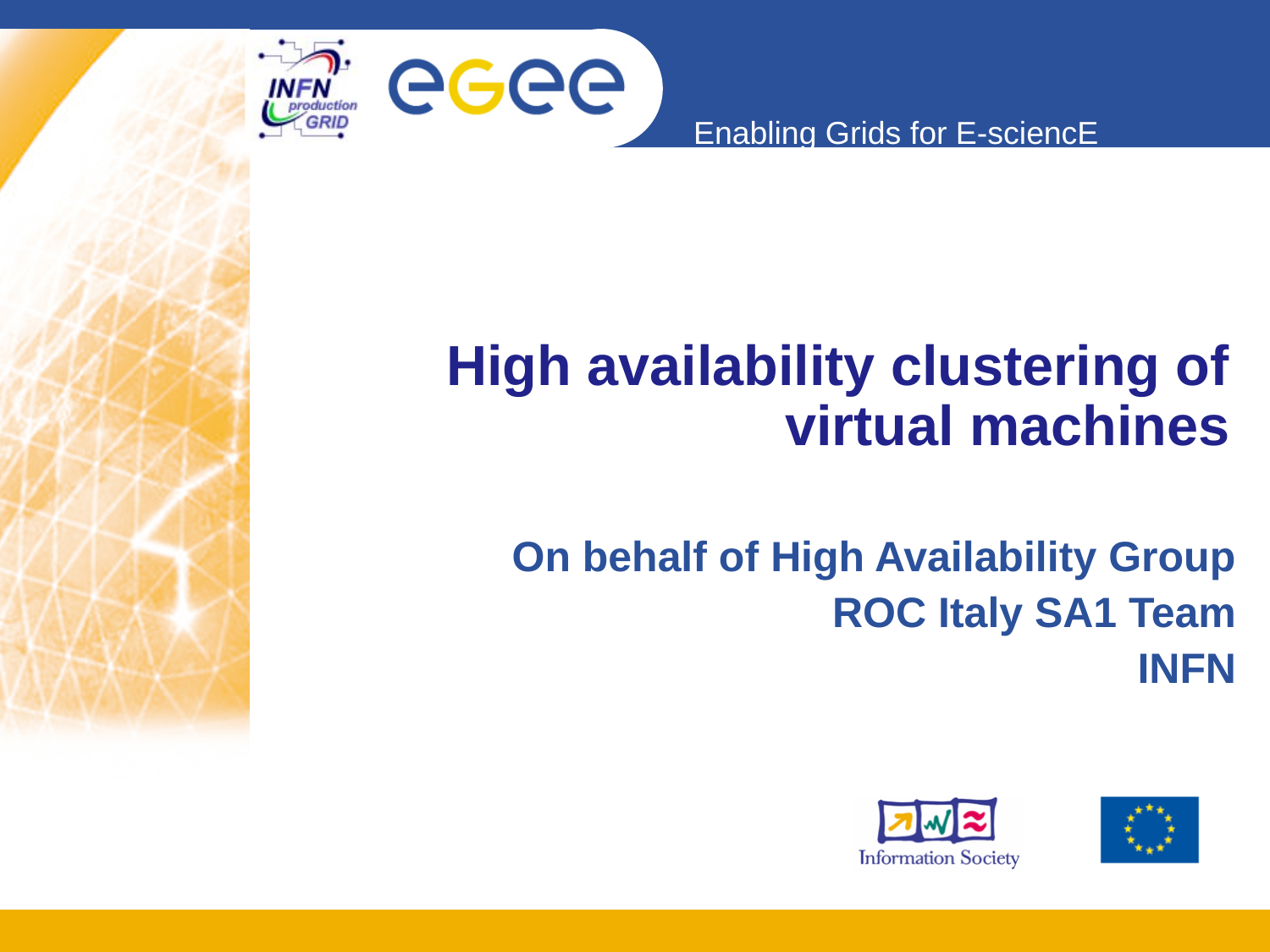

# High availability clustering of virtual machines
On behalf of High Availability Group
ROC Italy SA1 Team
INFN